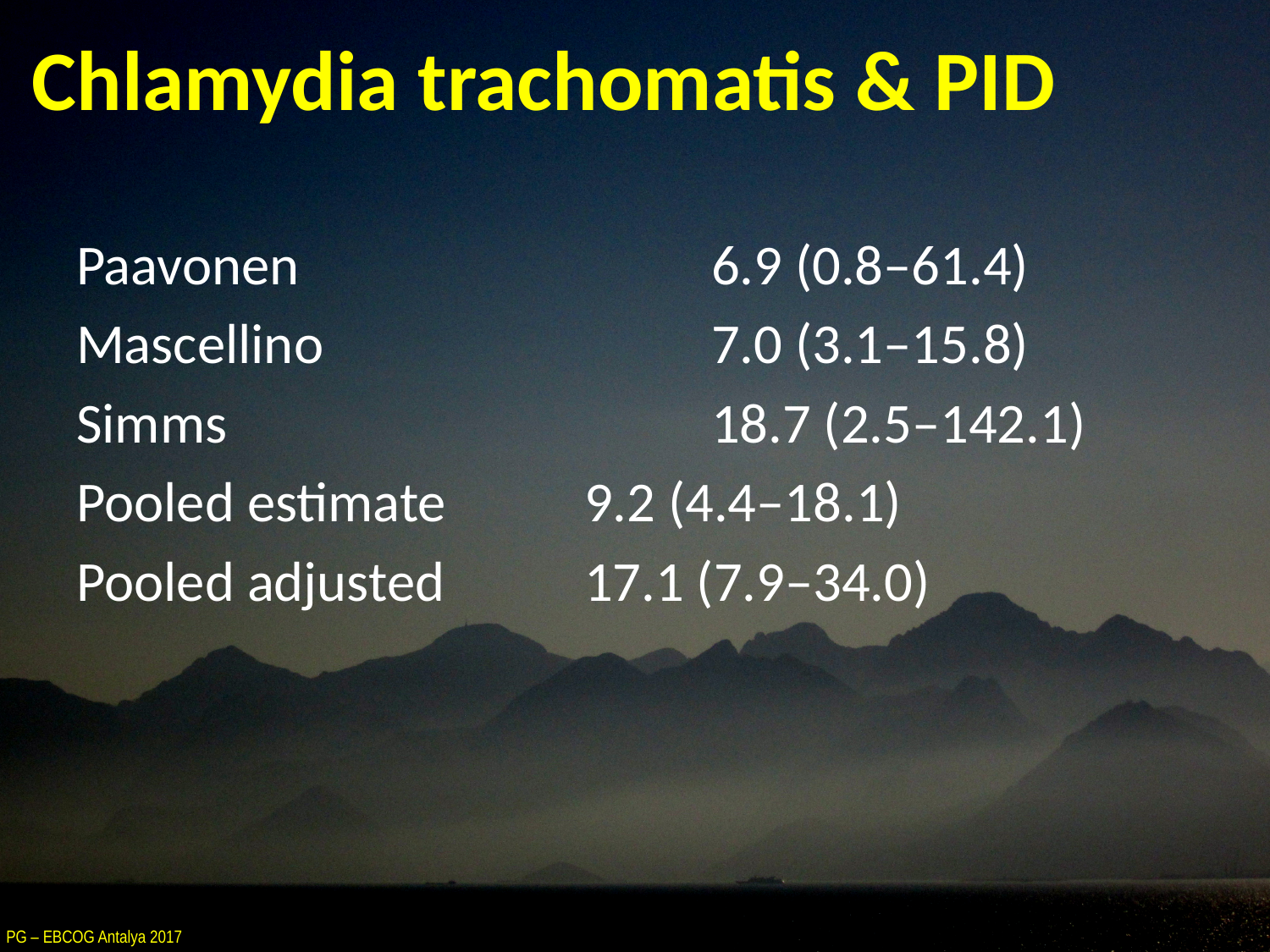

# Chlamydia trachomatis & PID
Paavonen     			6.9 (0.8–61.4)
Mascellino	 			7.0 (3.1–15.8)
Simms 				18.7 (2.5–142.1)
Pooled estimate		9.2 (4.4–18.1)
Pooled adjusted		17.1 (7.9–34.0)